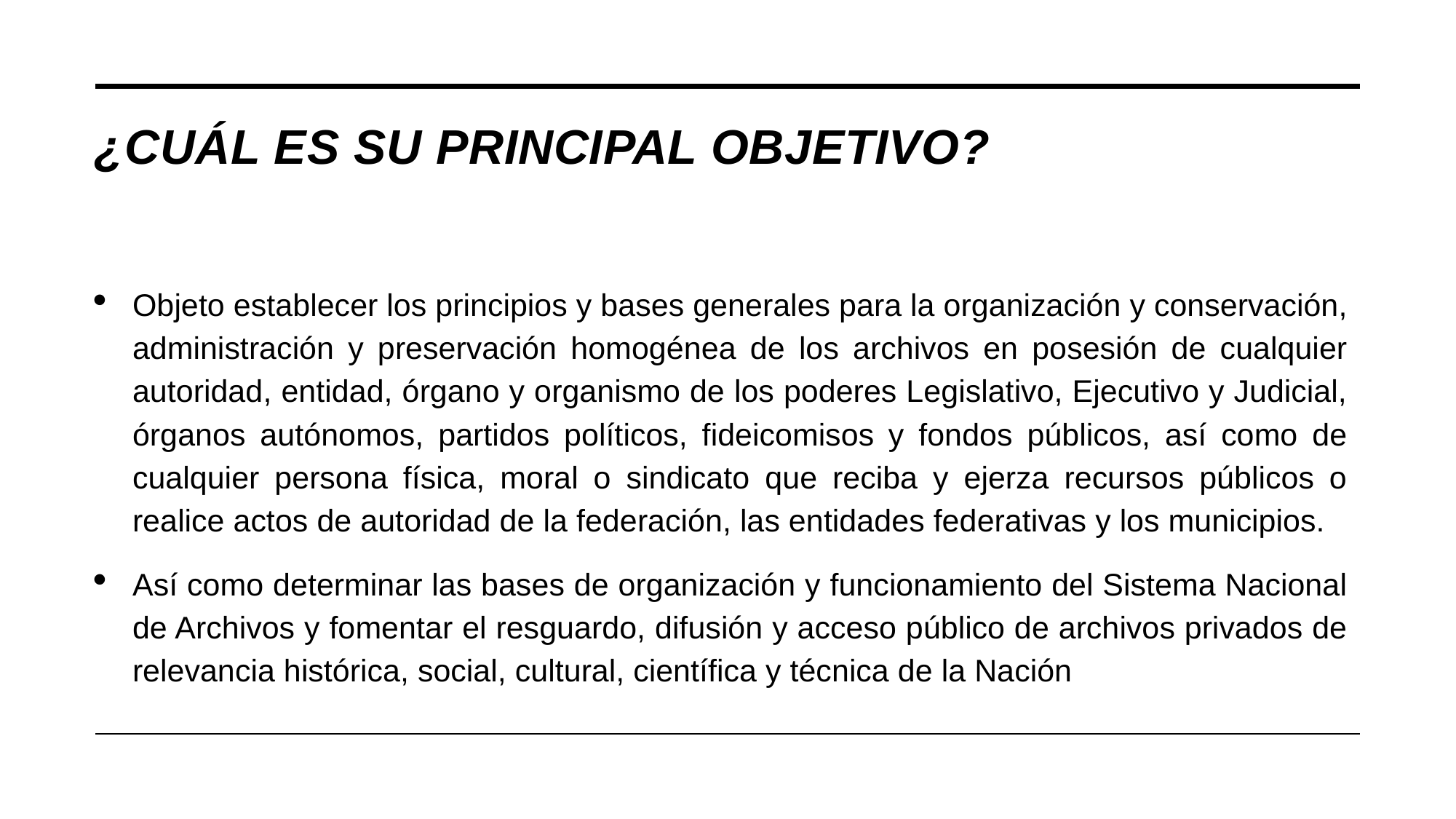

# ¿Cuál es su principal objetivo?
Objeto establecer los principios y bases generales para la organización y conservación, administración y preservación homogénea de los archivos en posesión de cualquier autoridad, entidad, órgano y organismo de los poderes Legislativo, Ejecutivo y Judicial, órganos autónomos, partidos políticos, fideicomisos y fondos públicos, así como de cualquier persona física, moral o sindicato que reciba y ejerza recursos públicos o realice actos de autoridad de la federación, las entidades federativas y los municipios.
Así como determinar las bases de organización y funcionamiento del Sistema Nacional de Archivos y fomentar el resguardo, difusión y acceso público de archivos privados de relevancia histórica, social, cultural, científica y técnica de la Nación